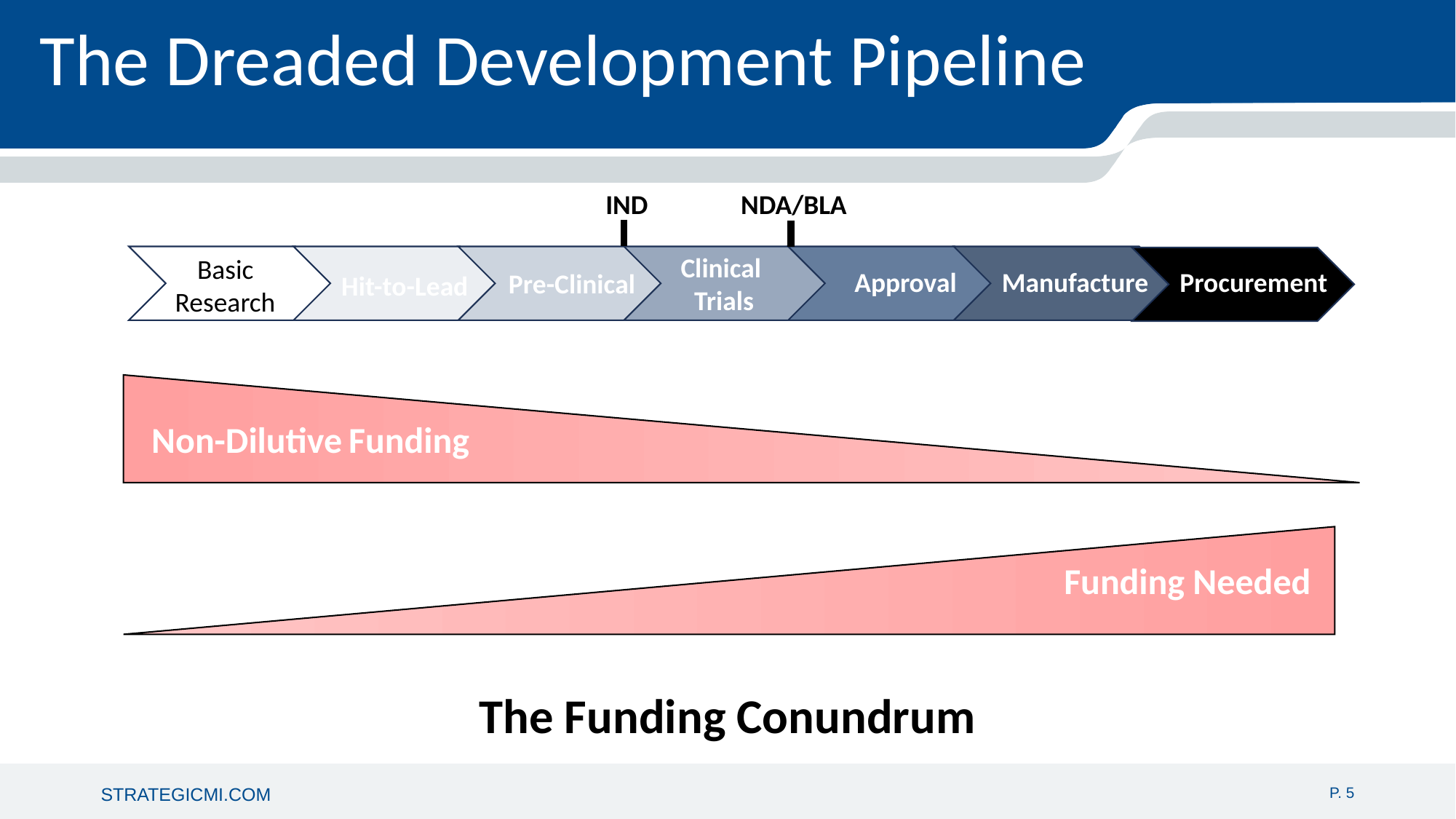

The Dreaded Development Pipeline
IND
NDA/BLA
Clinical
Trials

Basic
Research

Approval
Manufacture
Procurement
Pre-Clinical
Hit-to-Lead

Non-Dilutive Funding

Funding Needed
The Funding Conundrum
P. 5